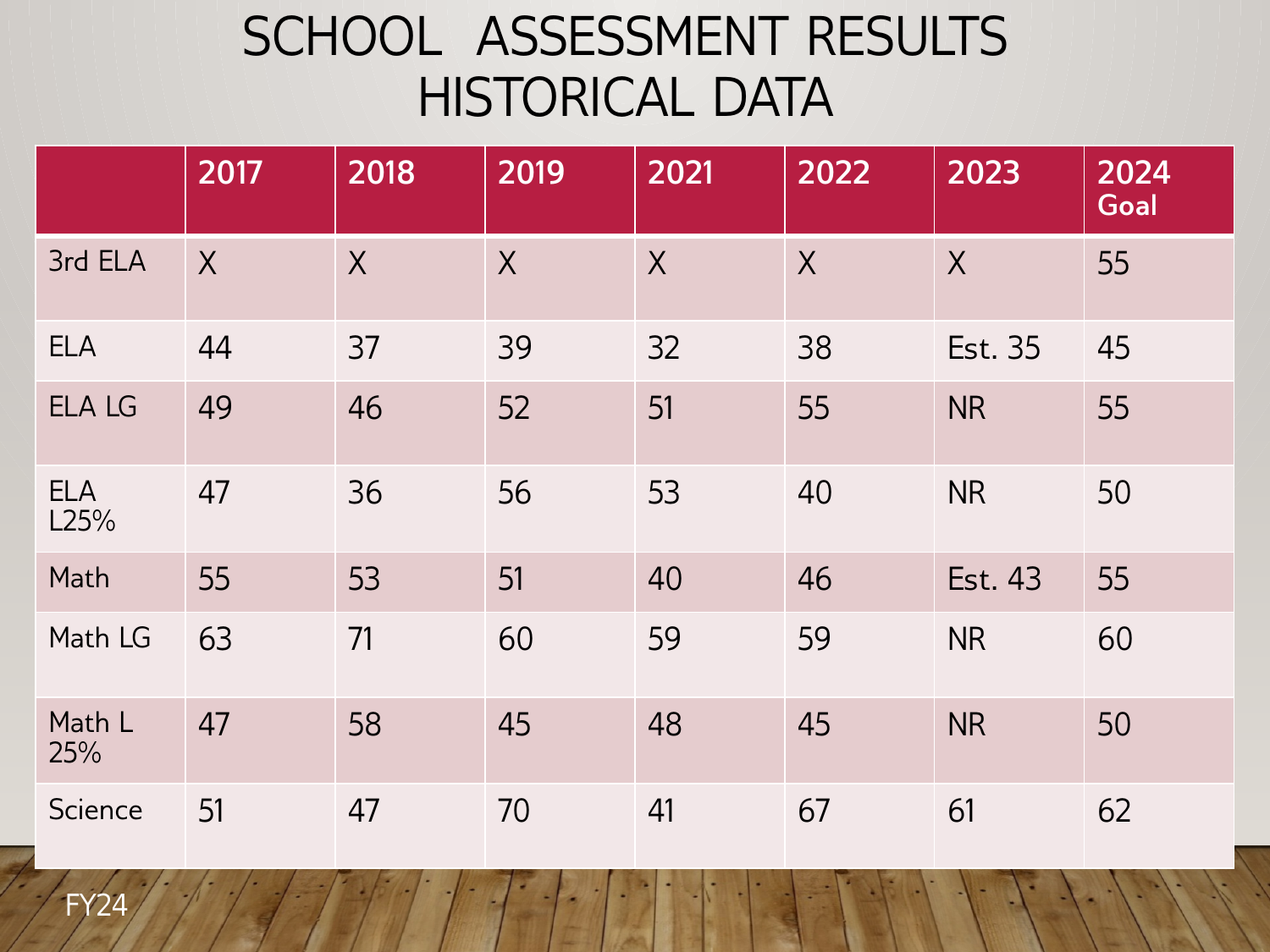

# School  Assessment Results Historical Data
|  | 2017 | 2018 | 2019 | 2021 | 2022 | 2023 | 2024 Goal |
| --- | --- | --- | --- | --- | --- | --- | --- |
| 3rd ELA | X | X | X | X | X | X | 55 |
| ELA | 44 | 37 | 39 | 32 | 38 | Est. 35 | 45 |
| ELA LG | 49 | 46 | 52 | 51 | 55 | NR | 55 |
| ELA L25% | 47 | 36 | 56 | 53 | 40 | NR | 50 |
| Math | 55 | 53 | 51 | 40 | 46 | Est. 43 | 55 |
| Math LG | 63 | 71 | 60 | 59 | 59 | NR | 60 |
| Math L 25% | 47 | 58 | 45 | 48 | 45 | NR | 50 |
| Science | 51 | 47 | 70 | 41 | 67 | 61 | 62 |

FY24